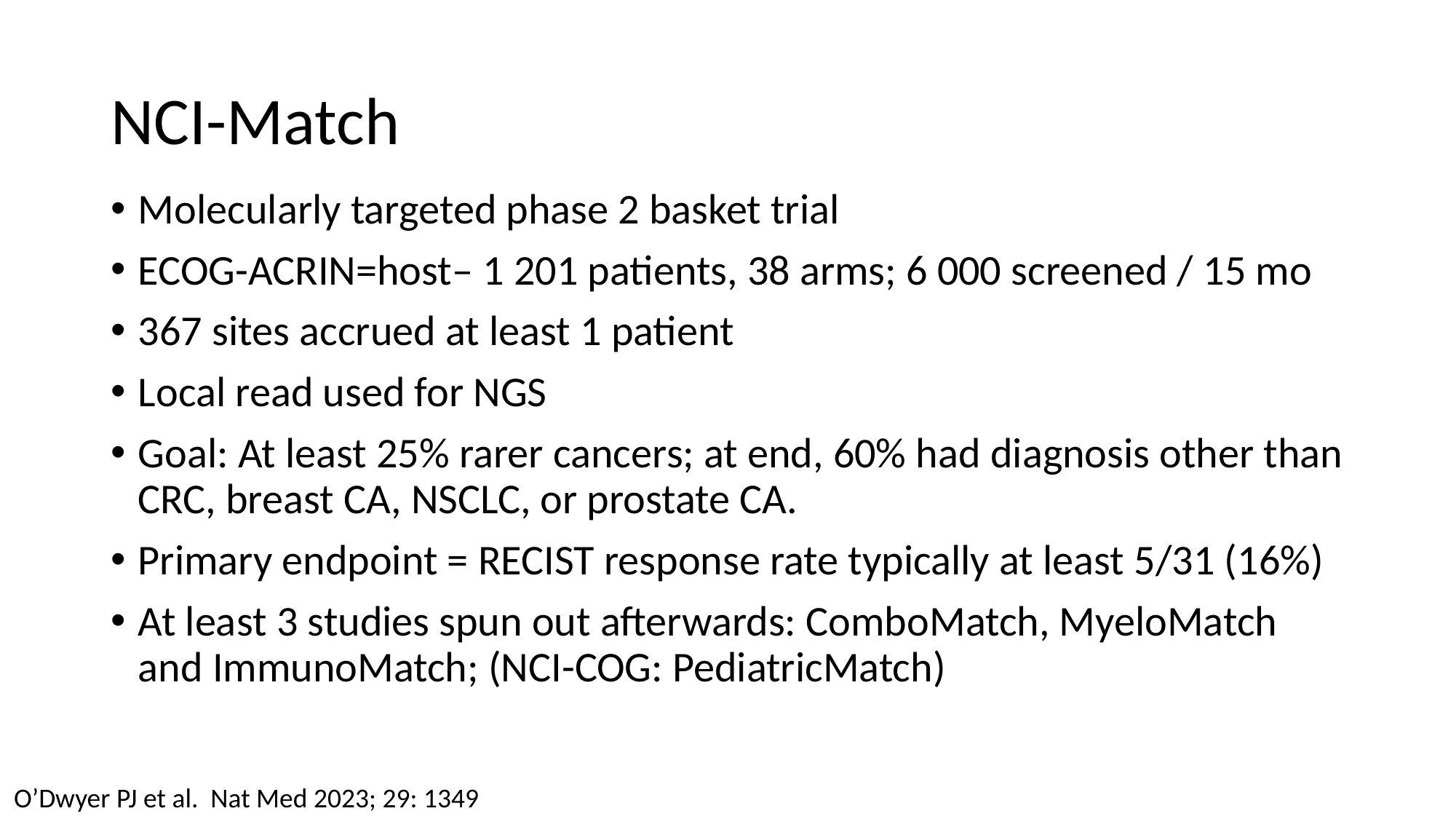

# NCI-Match
Molecularly targeted phase 2 basket trial
ECOG-ACRIN=host– 1 201 patients, 38 arms; 6 000 screened / 15 mo
367 sites accrued at least 1 patient
Local read used for NGS
Goal: At least 25% rarer cancers; at end, 60% had diagnosis other than CRC, breast CA, NSCLC, or prostate CA.
Primary endpoint = RECIST response rate typically at least 5/31 (16%)
At least 3 studies spun out afterwards: ComboMatch, MyeloMatch and ImmunoMatch; (NCI-COG: PediatricMatch)

O’Dwyer PJ et al.  Nat Med 2023; 29: 1349